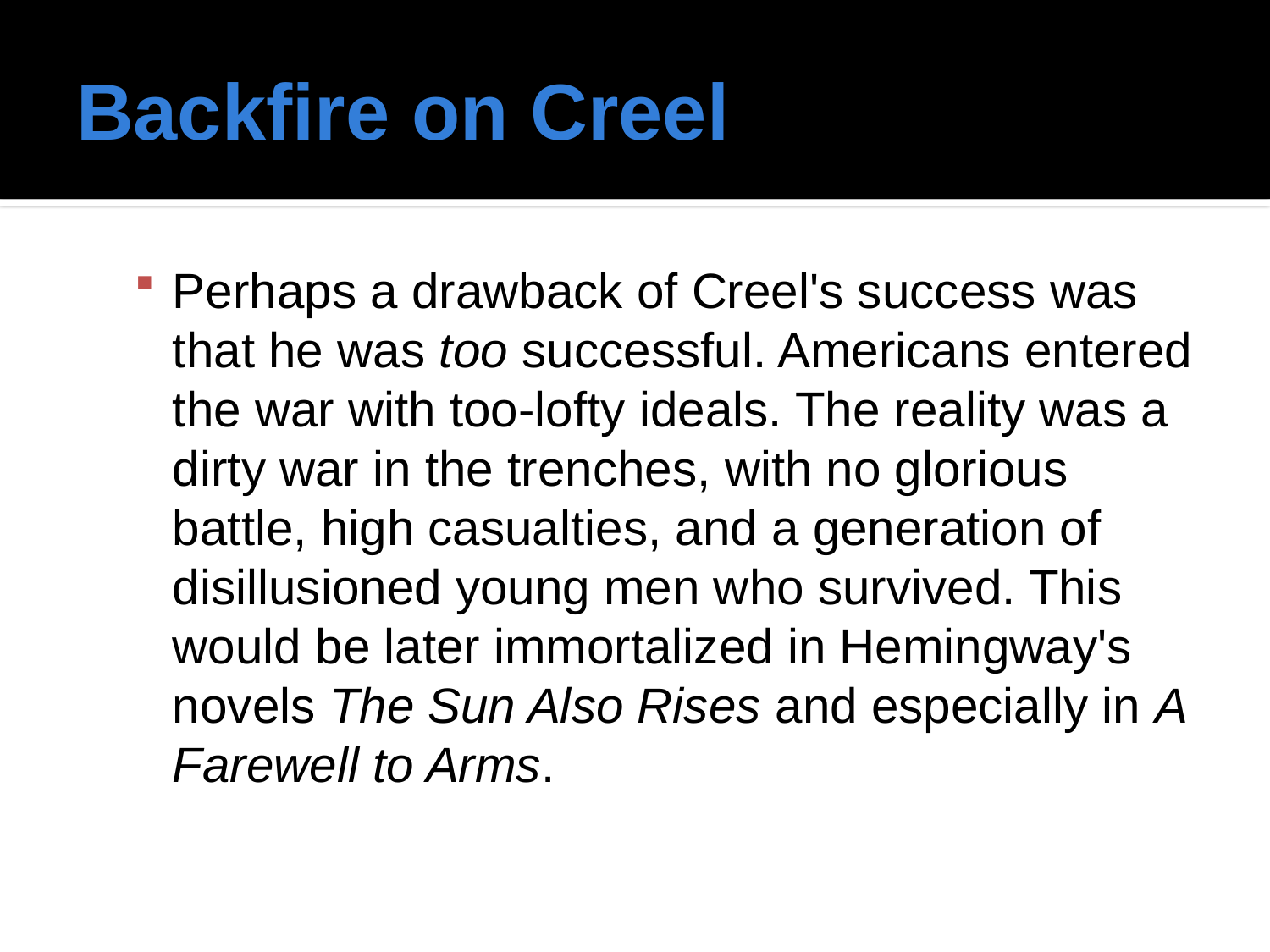

# Backfire on Creel
Perhaps a drawback of Creel's success was that he was too successful. Americans entered the war with too-lofty ideals. The reality was a dirty war in the trenches, with no glorious battle, high casualties, and a generation of disillusioned young men who survived. This would be later immortalized in Hemingway's novels The Sun Also Rises and especially in A Farewell to Arms.